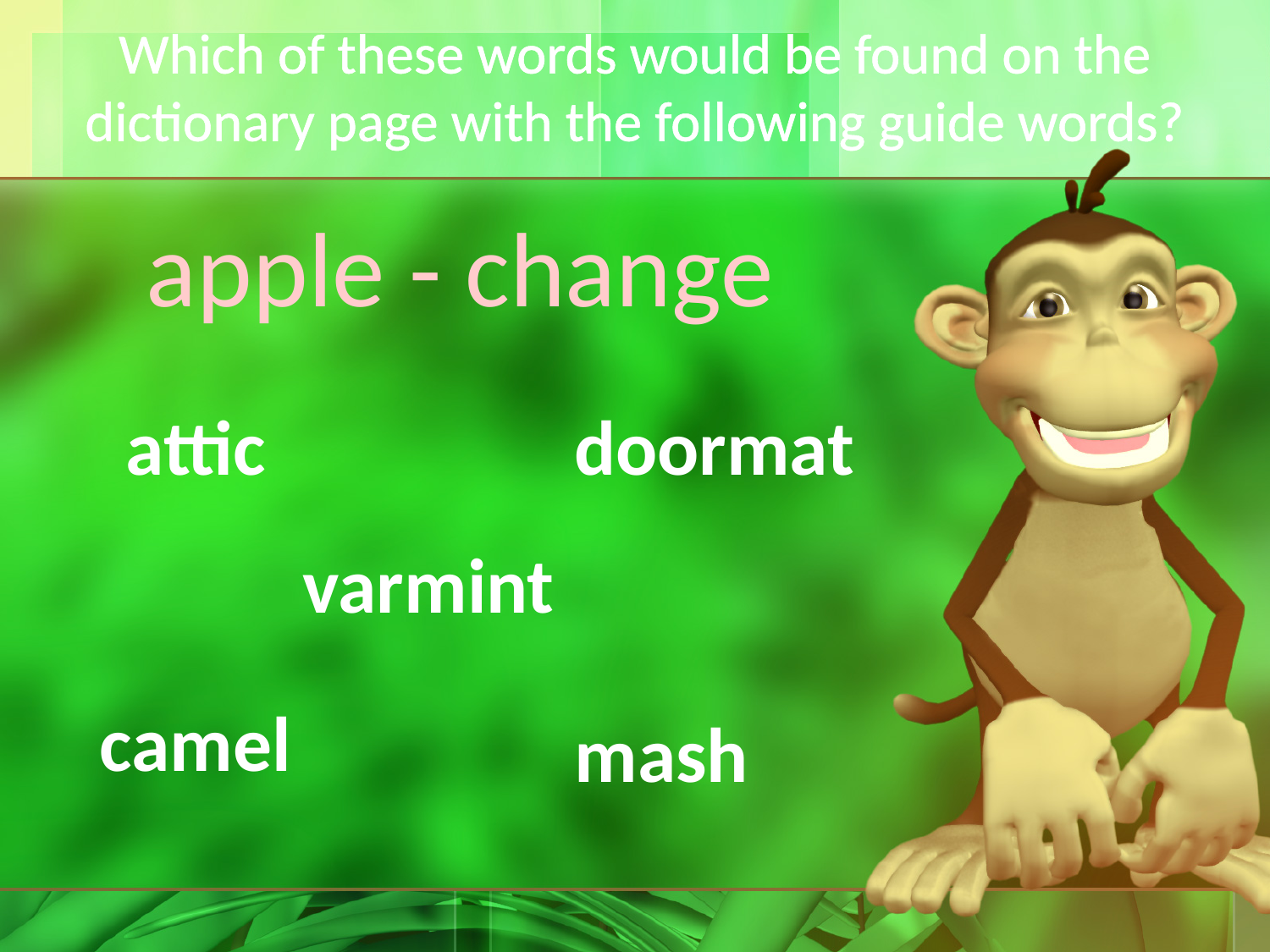

# Which of these words would be found on the dictionary page with the following guide words?
apple - change
attic
doormat
varmint
camel
mash